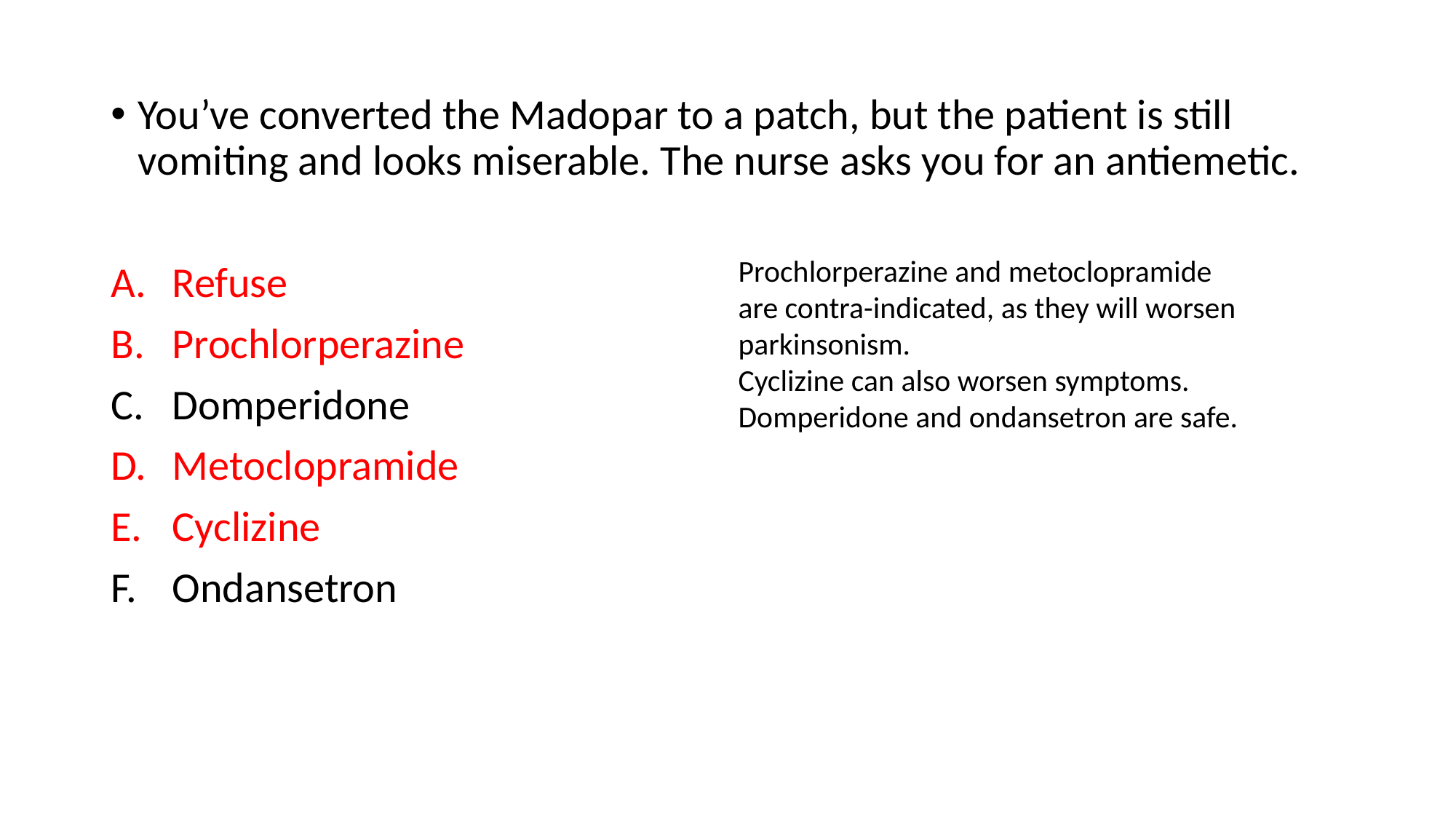

You’ve converted the Madopar to a patch, but the patient is still vomiting and looks miserable. The nurse asks you for an antiemetic.

Refuse
Prochlorperazine
Domperidone
Metoclopramide
Cyclizine
Ondansetron
Prochlorperazine and metoclopramide are contra-indicated, as they will worsen parkinsonism.
Cyclizine can also worsen symptoms. Domperidone and ondansetron are safe.